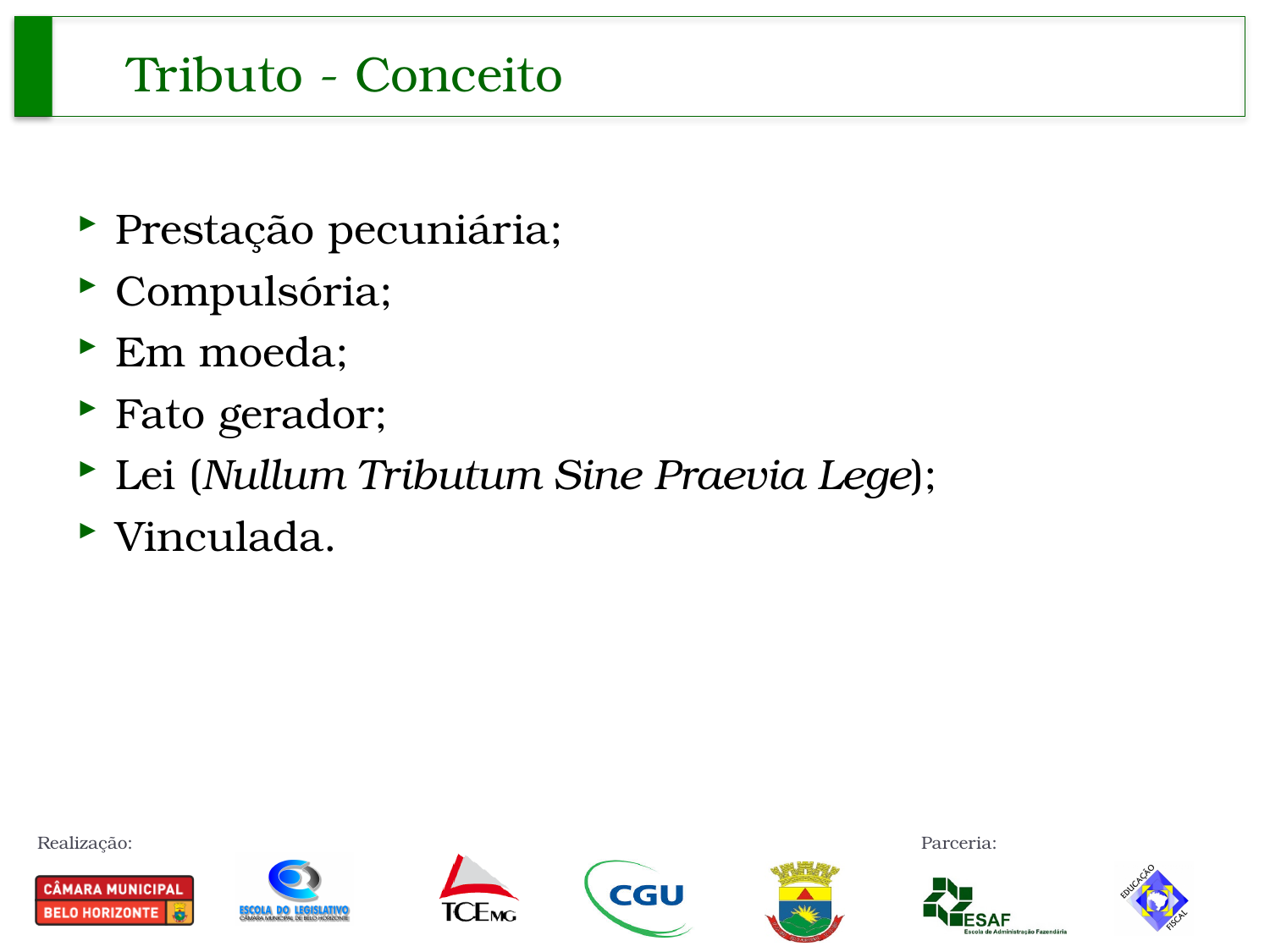

# Tributo - Conceito
Prestação pecuniária;
Compulsória;
Em moeda;
Fato gerador;
Lei (Nullum Tributum Sine Praevia Lege);
Vinculada.